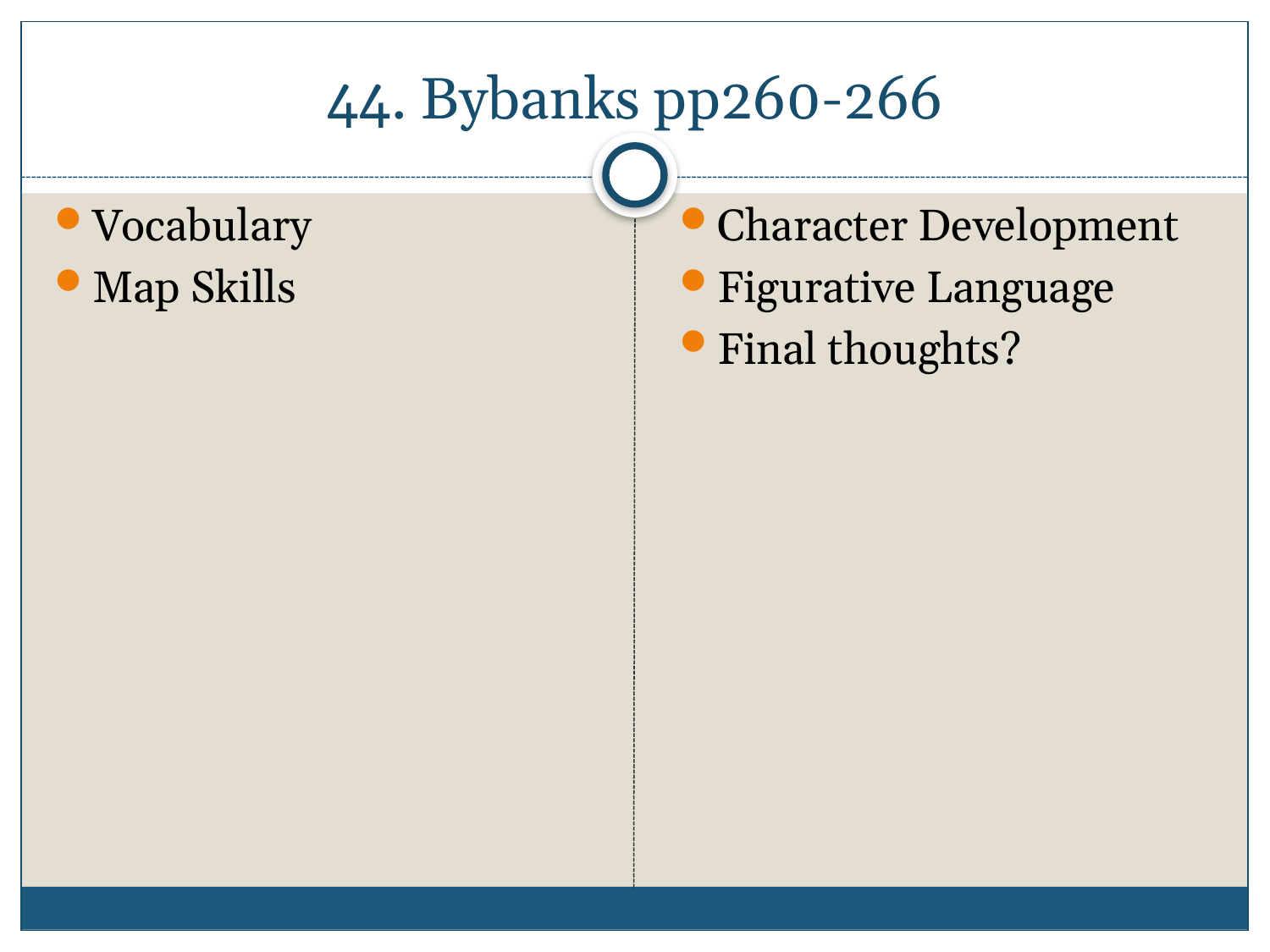

# 44. Bybanks pp260-266
Vocabulary
Map Skills
Character Development
Figurative Language
Final thoughts?